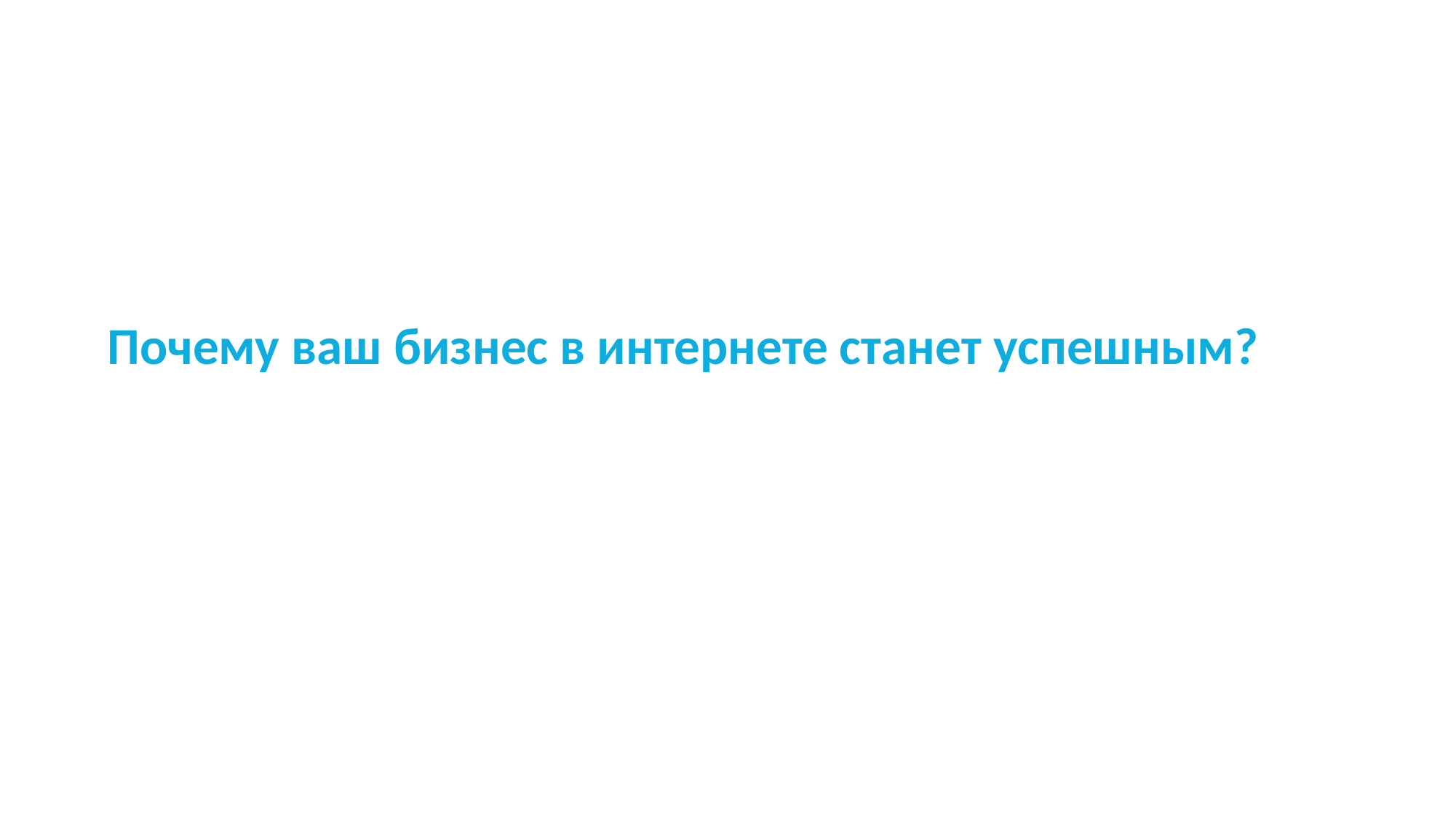

Почему ваш бизнес в интернете станет успешным?